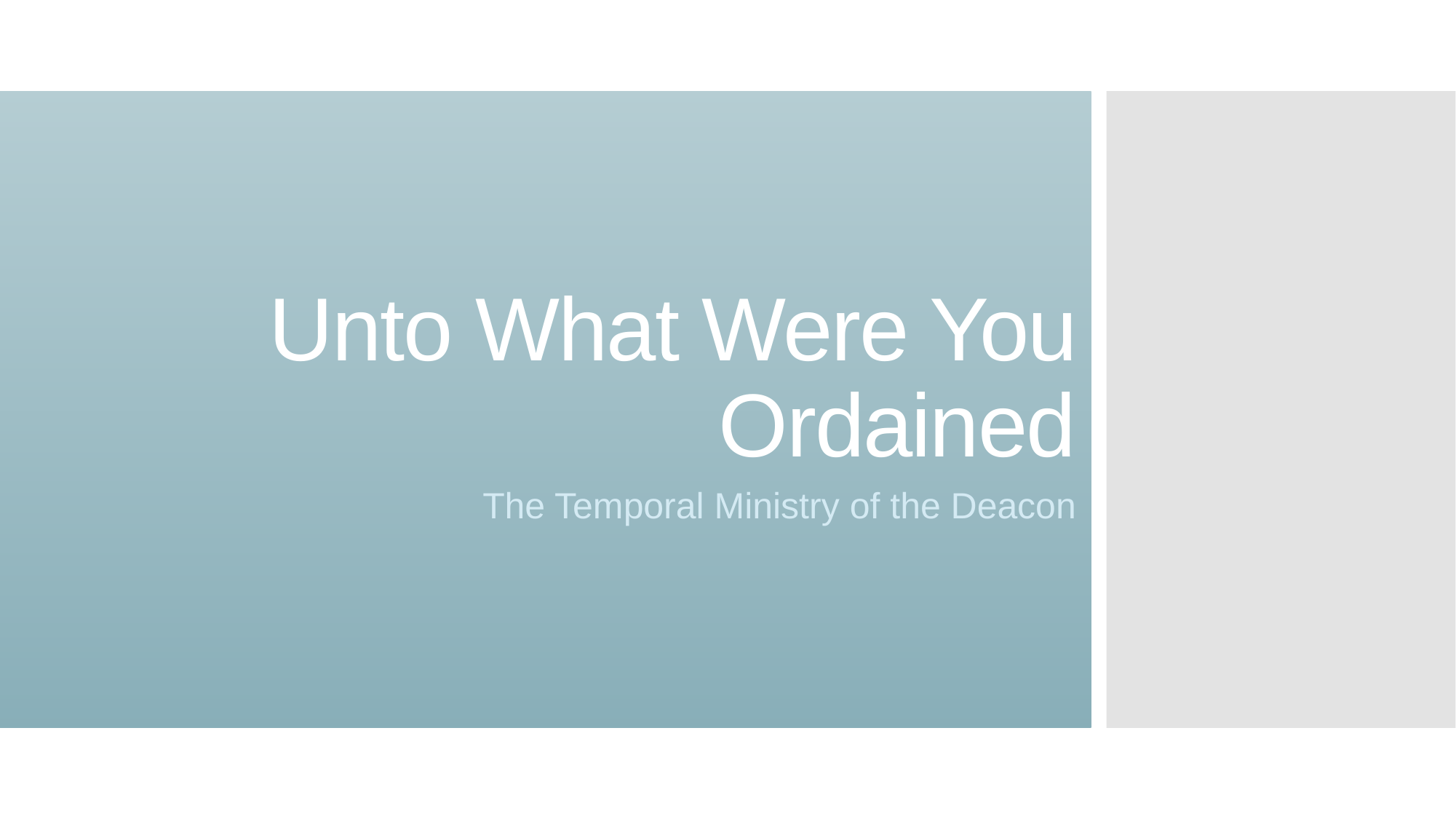

# Unto What Were You Ordained
The Temporal Ministry of the Deacon